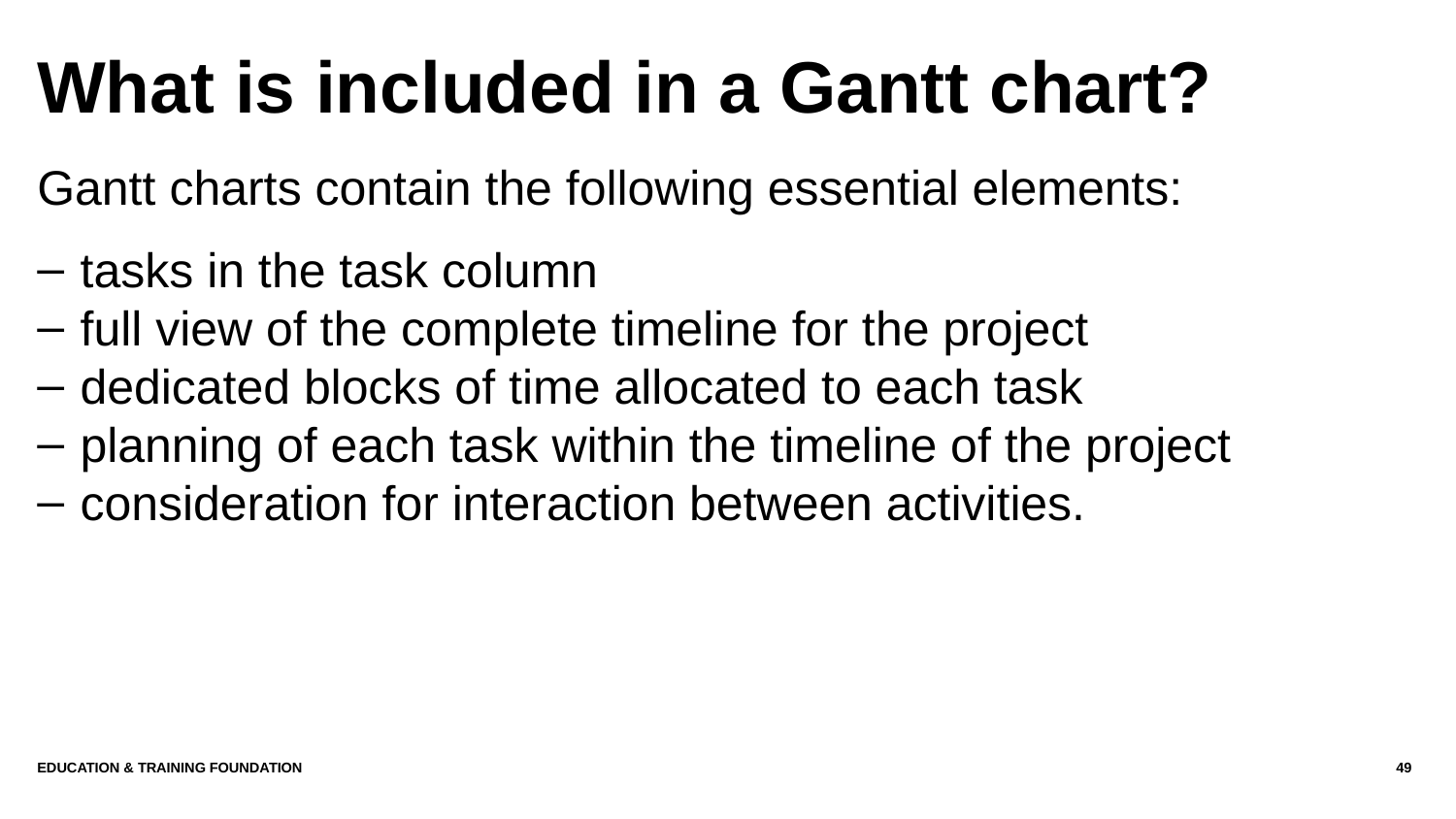

# What is included in a Gantt chart?
Gantt charts contain the following essential elements:
tasks in the task column
full view of the complete timeline for the project
dedicated blocks of time allocated to each task
planning of each task within the timeline of the project
consideration for interaction between activities.

Education & Training Foundation
49